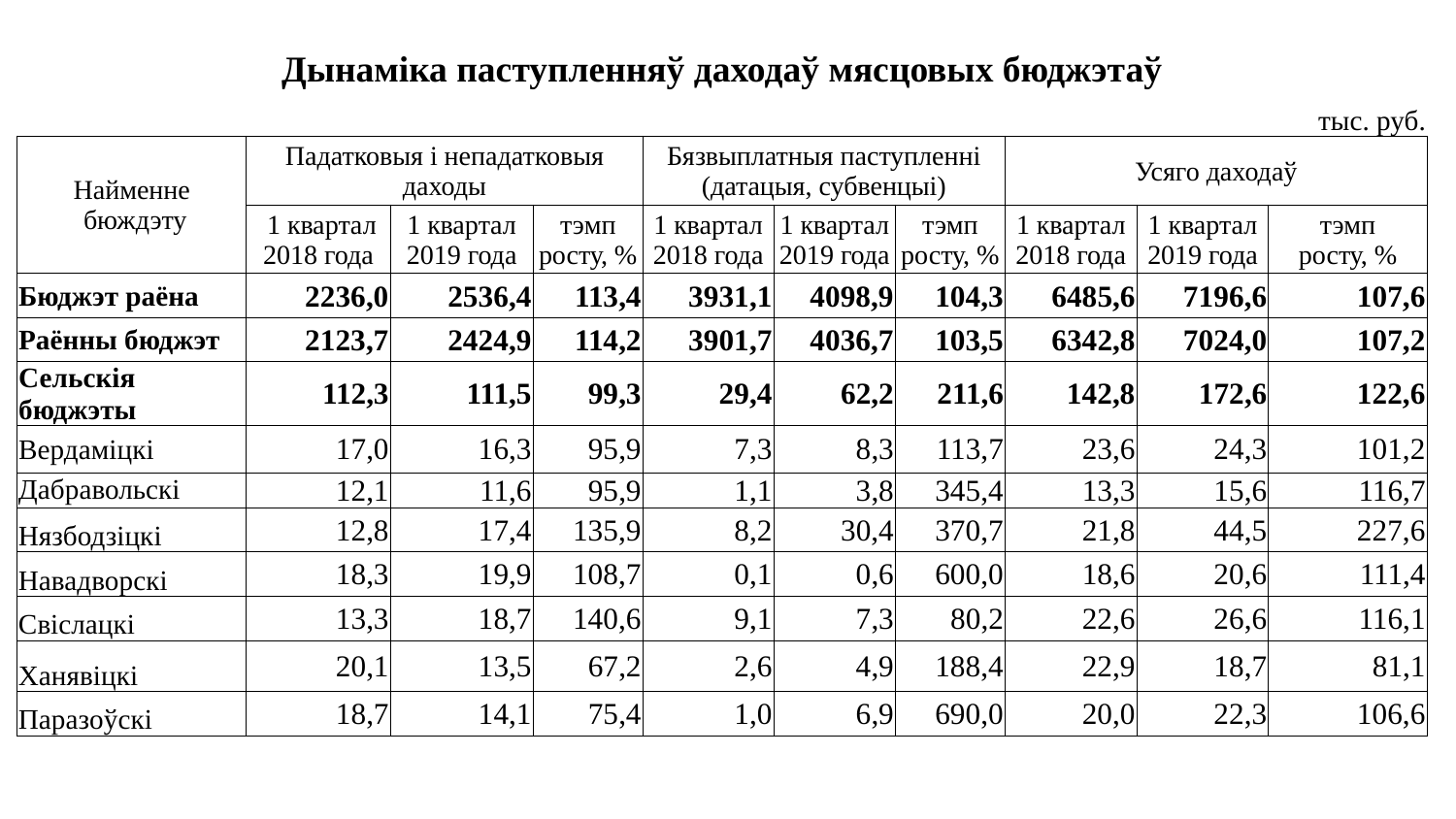

| Дынаміка паступленняў даходаў мясцовых бюджэтаў |  |  |  |  |  |  |  |  |  |  |  |  |  |
| --- | --- | --- | --- | --- | --- | --- | --- | --- | --- | --- | --- | --- | --- |
|  |  |  |  |  |  |  |  |  |  |  |  |  | тыс. руб. |
| Найменне бюждэту | Падатковыя і непадатковыя даходы |  |  |  | Бязвыплатныя паступленні (датацыя, субвенцыі) |  |  |  | Усяго даходаў |  |  |  |  |
|  | 1 квартал 2018 года | 1 квартал 2019 года |  | тэмп росту, % | 1 квартал 2018 года | 1 квартал 2019 года |  | тэмп росту, % | 1 квартал 2018 года | 1 квартал 2019 года |  | тэмп росту, % |  |
| Бюджэт раёна | 2236,0 | 2536,4 |  | 113,4 | 3931,1 | 4098,9 |  | 104,3 | 6485,6 | 7196,6 |  | 107,6 |  |
| Раённы бюджэт | 2123,7 | 2424,9 |  | 114,2 | 3901,7 | 4036,7 |  | 103,5 | 6342,8 | 7024,0 |  | 107,2 |  |
| Сельскія бюджэты | 112,3 | 111,5 |  | 99,3 | 29,4 | 62,2 |  | 211,6 | 142,8 | 172,6 |  | 122,6 |  |
| Вердаміцкі | 17,0 | 16,3 |  | 95,9 | 7,3 | 8,3 |  | 113,7 | 23,6 | 24,3 |  | 101,2 |  |
| Дабравольскі | 12,1 | 11,6 |  | 95,9 | 1,1 | 3,8 |  | 345,4 | 13,3 | 15,6 |  | 116,7 |  |
| Нязбодзіцкі | 12,8 | 17,4 |  | 135,9 | 8,2 | 30,4 |  | 370,7 | 21,8 | 44,5 |  | 227,6 |  |
| Навадворскі | 18,3 | 19,9 |  | 108,7 | 0,1 | 0,6 |  | 600,0 | 18,6 | 20,6 |  | 111,4 |  |
| Свіслацкі | 13,3 | 18,7 |  | 140,6 | 9,1 | 7,3 |  | 80,2 | 22,6 | 26,6 |  | 116,1 |  |
| Ханявіцкі | 20,1 | 13,5 |  | 67,2 | 2,6 | 4,9 |  | 188,4 | 22,9 | 18,7 |  | 81,1 |  |
| Паразоўскі | 18,7 | 14,1 |  | 75,4 | 1,0 | 6,9 |  | 690,0 | 20,0 | 22,3 |  | 106,6 |  |